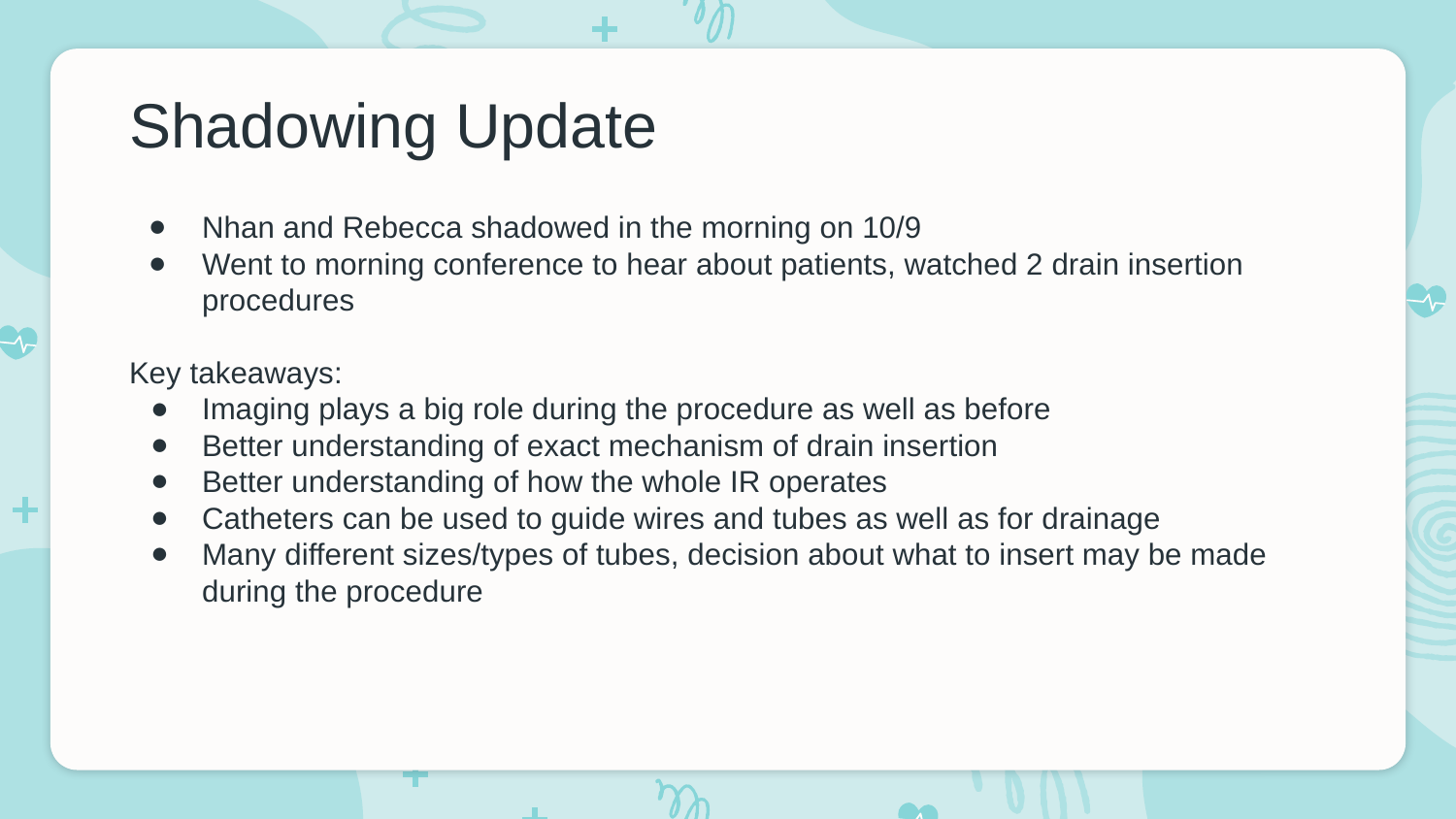

# Shadowing Update
Nhan and Rebecca shadowed in the morning on 10/9
Went to morning conference to hear about patients, watched 2 drain insertion procedures

Key takeaways:
Imaging plays a big role during the procedure as well as before
Better understanding of exact mechanism of drain insertion
Better understanding of how the whole IR operates
Catheters can be used to guide wires and tubes as well as for drainage
Many different sizes/types of tubes, decision about what to insert may be made during the procedure